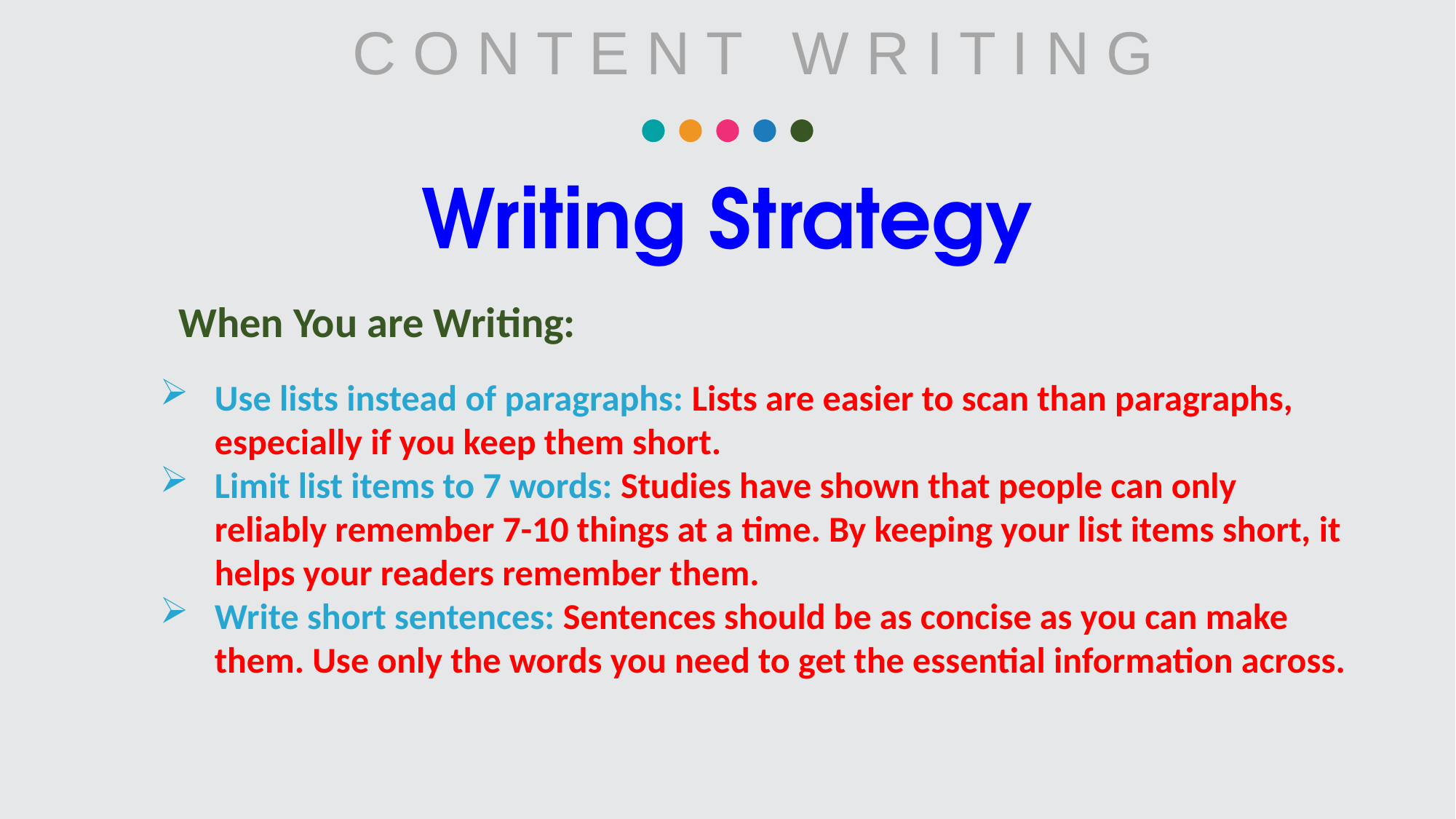

C O N T E N T   W R I T I N G

# Writing Strategy
When You are Writing:
Use lists instead of paragraphs: Lists are easier to scan than paragraphs, especially if you keep them short.
Limit list items to 7 words: Studies have shown that people can only reliably remember 7-10 things at a time. By keeping your list items short, it helps your readers remember them.
Write short sentences: Sentences should be as concise as you can make them. Use only the words you need to get the essential information across.